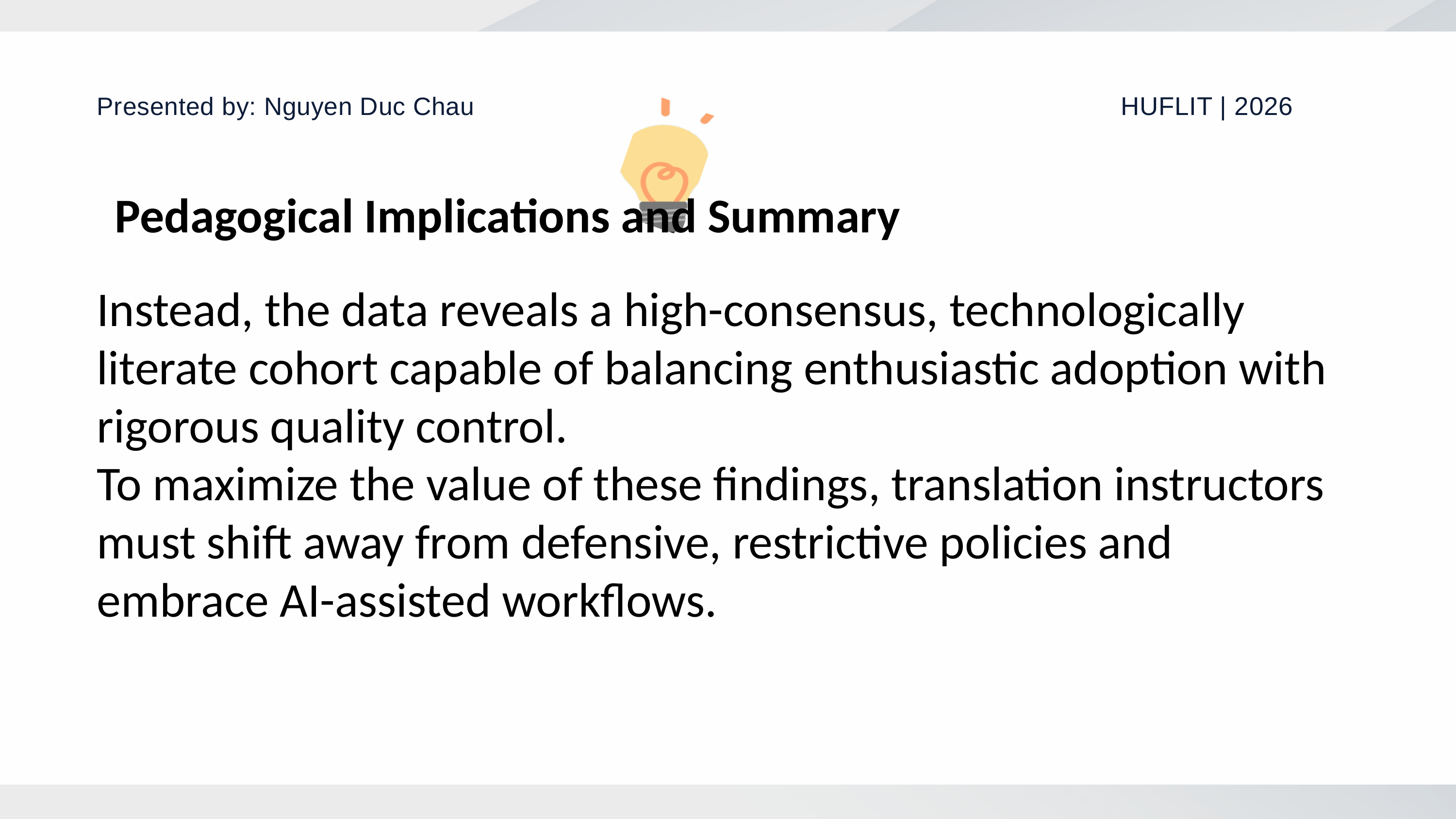

HUFLIT | 2026
Presented by: Nguyen Duc Chau

Pedagogical Implications and Summary
Instead, the data reveals a high-consensus, technologically literate cohort capable of balancing enthusiastic adoption with rigorous quality control.
To maximize the value of these findings, translation instructors must shift away from defensive, restrictive policies and embrace AI-assisted workflows.